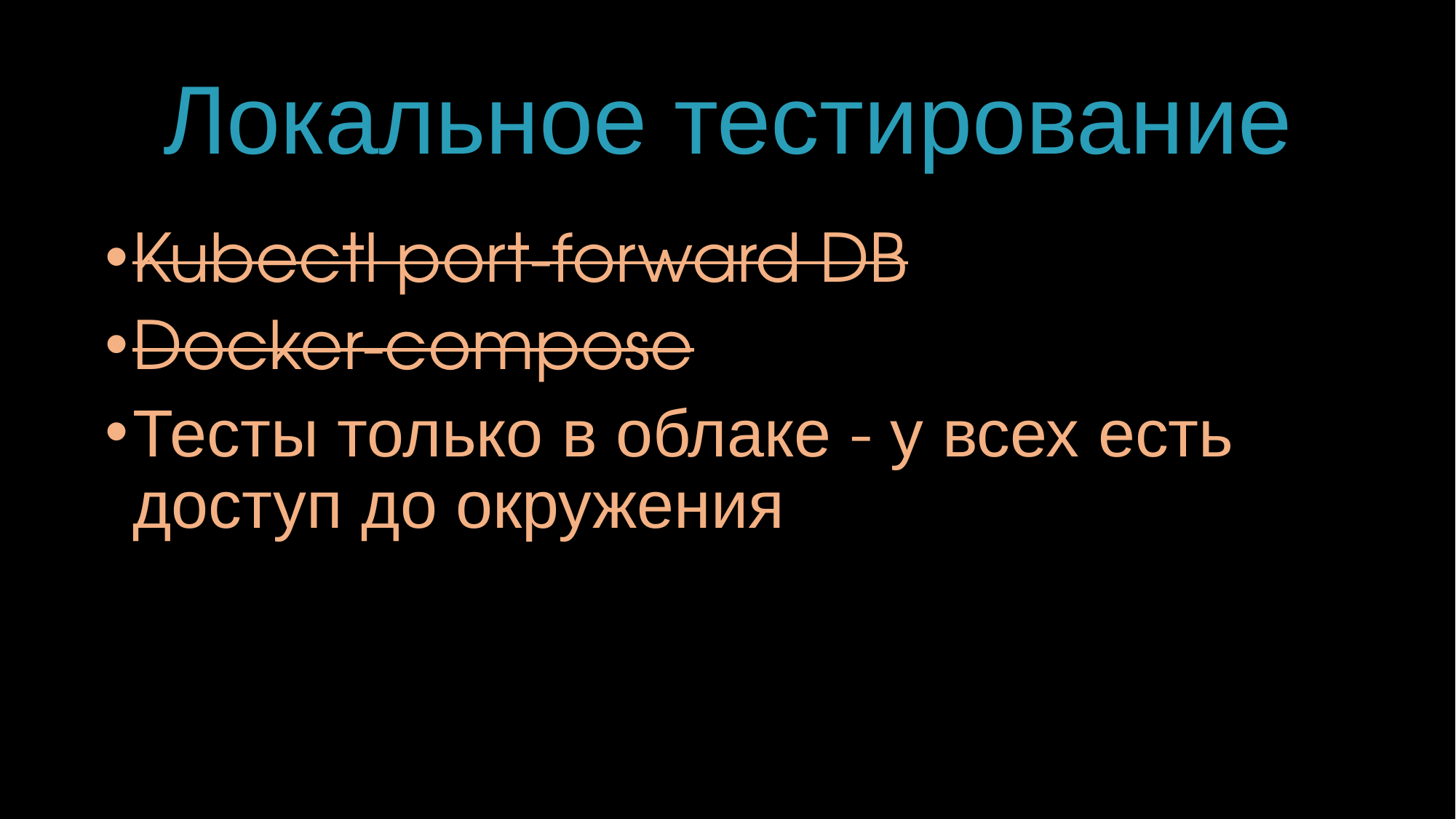

# Локальное тестирование
Kubectl port-forward DB
Docker-compose
Тесты только в облаке - у всех есть доступ до окружения